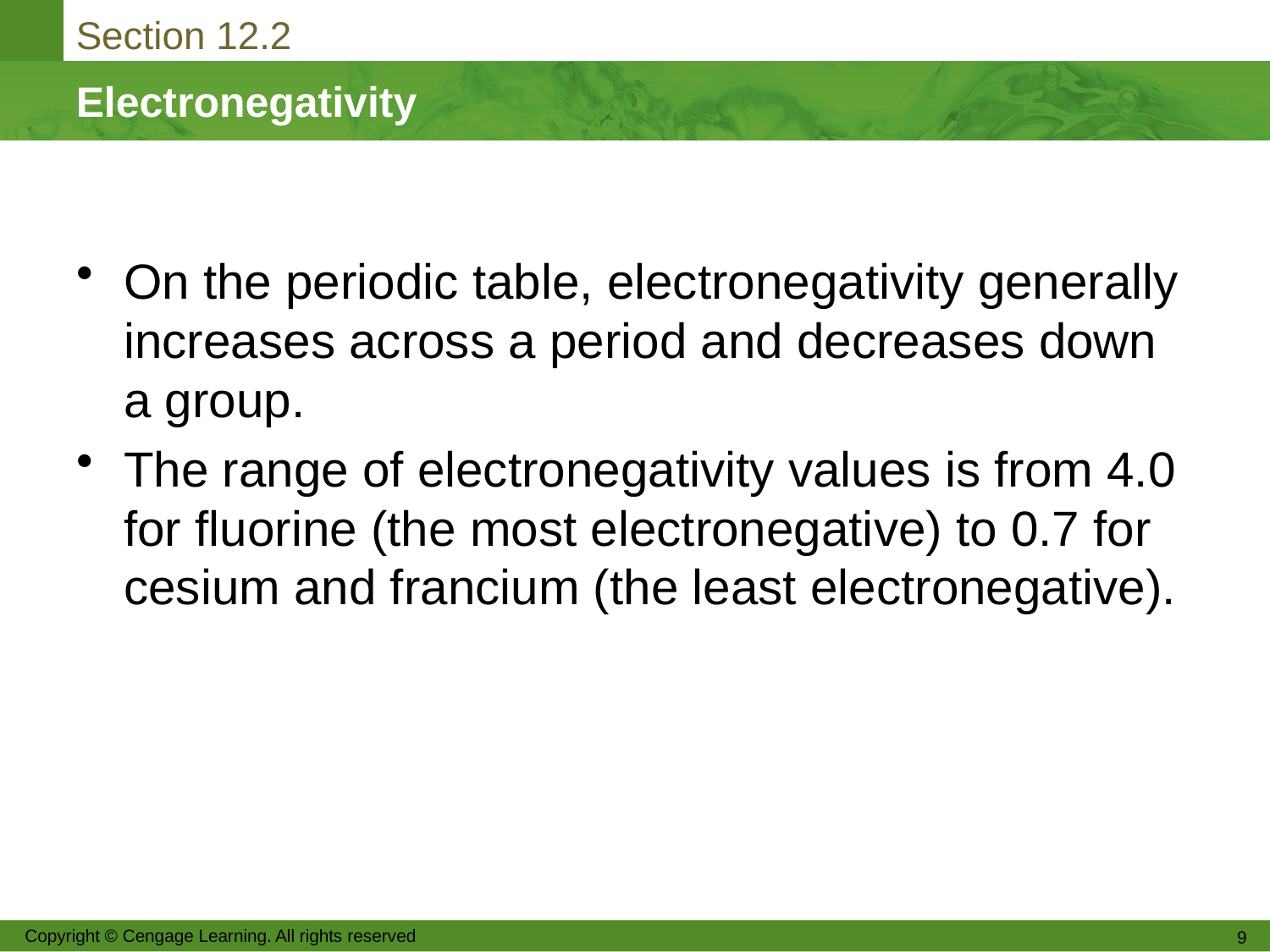

On the periodic table, electronegativity generally increases across a period and decreases down a group.
The range of electronegativity values is from 4.0 for fluorine (the most electronegative) to 0.7 for cesium and francium (the least electronegative).

Copyright © Cengage Learning. All rights reserved
9